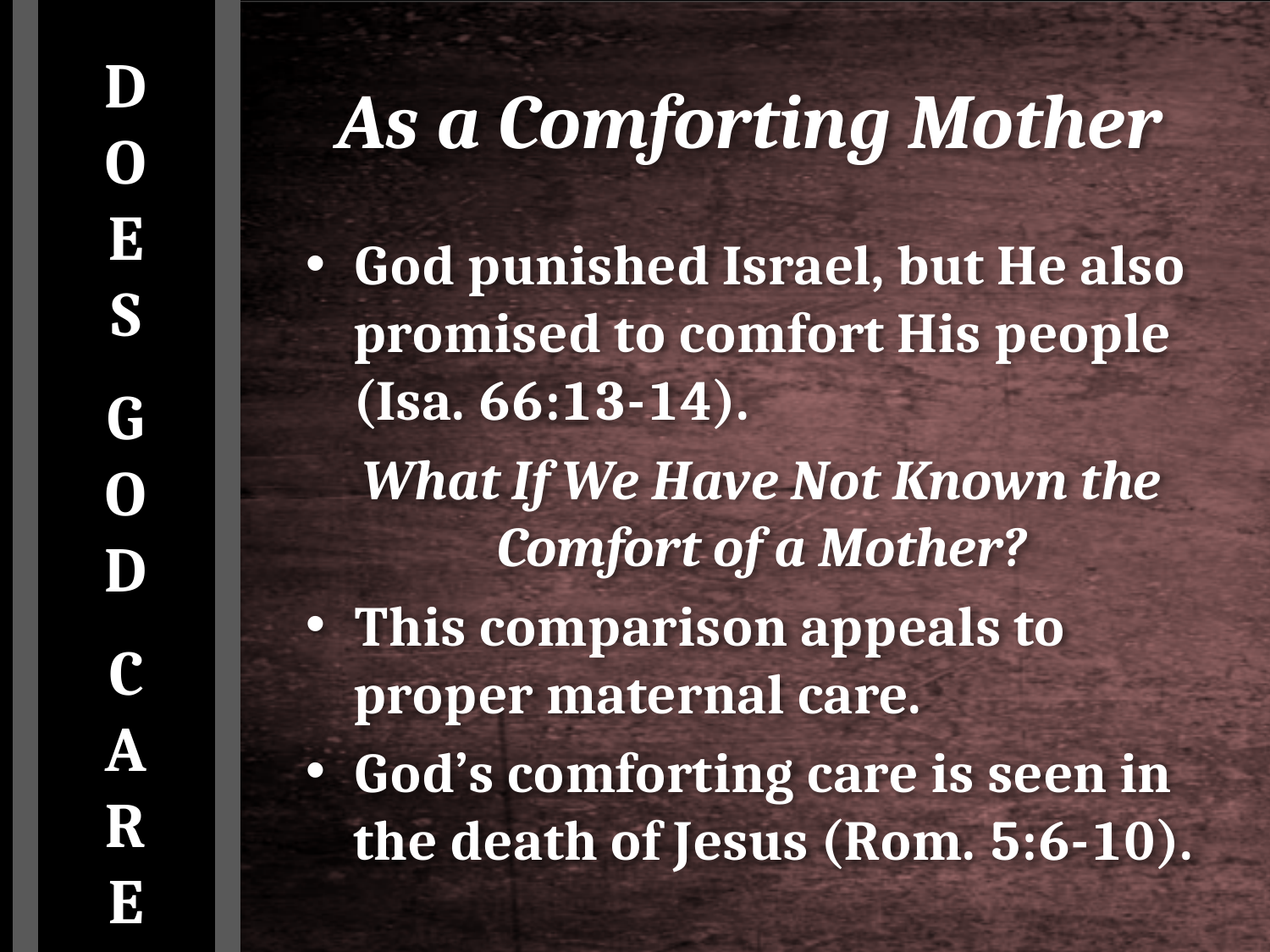

D
O
E
S

G
O
D

C
A
R
E
# As a Comforting Mother
God punished Israel, but He also promised to comfort His people (Isa. 66:13-14).
What If We Have Not Known the Comfort of a Mother?
This comparison appeals to proper maternal care.
God’s comforting care is seen in the death of Jesus (Rom. 5:6-10).